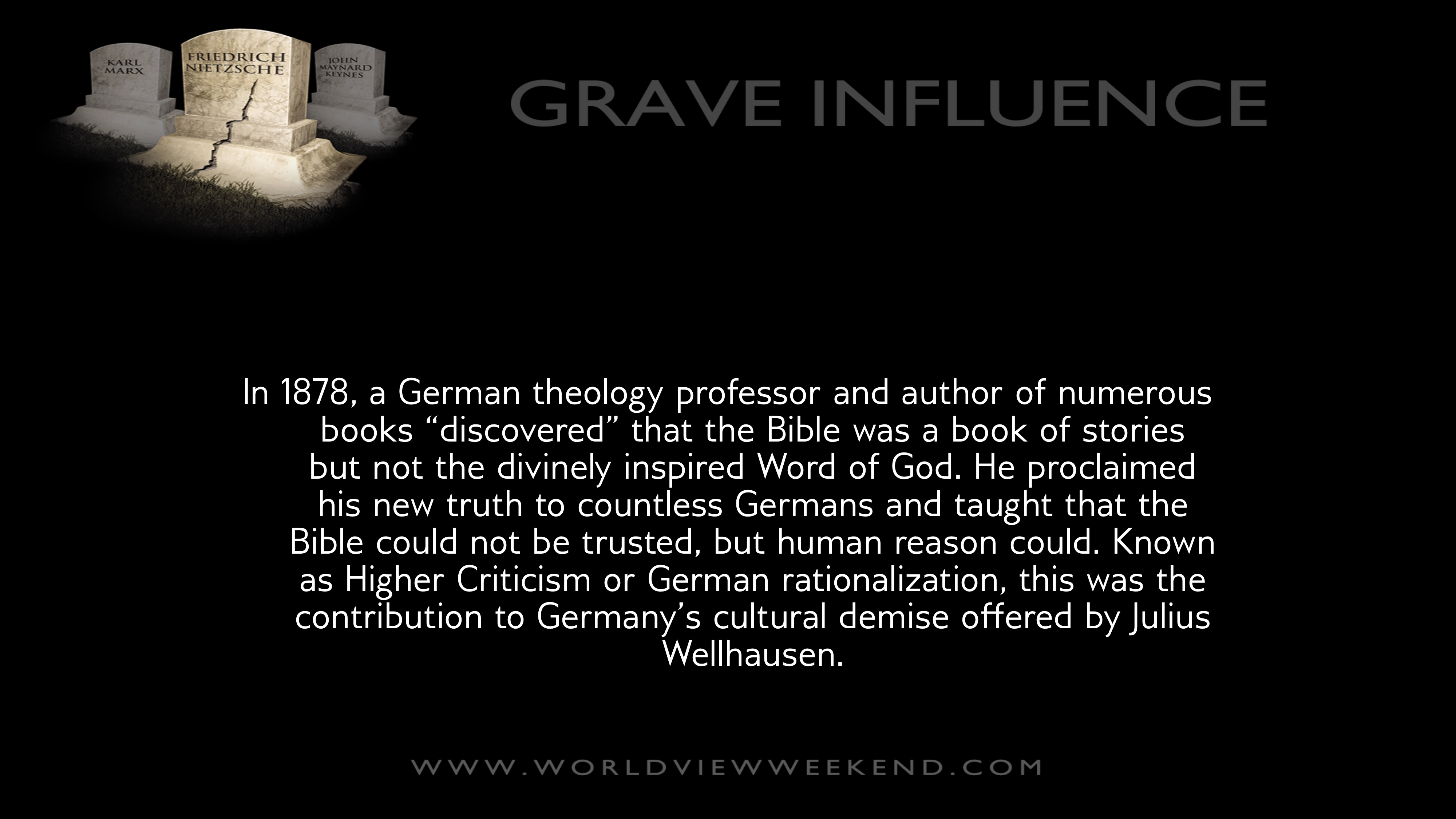

In 1878, a German theology professor and author of numerous books “discovered” that the Bible was a book of stories but not the divinely inspired Word of God. He proclaimed his new truth to countless Germans and taught that the Bible could not be trusted, but human reason could. Known as Higher Criticism or German rationalization, this was the contribution to Germany’s cultural demise offered by Julius Wellhausen.